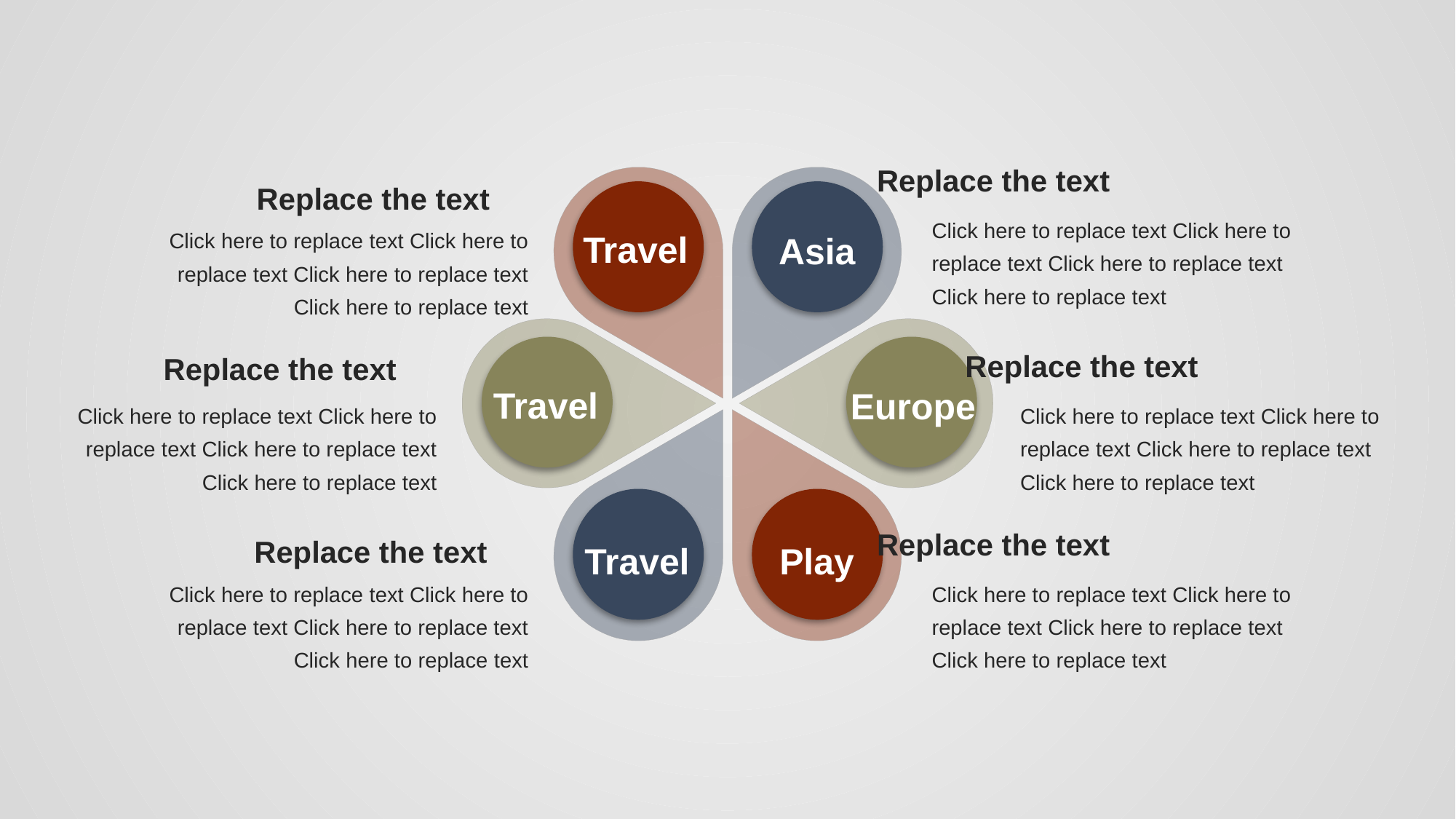

Replace the text
Click here to replace text Click here to replace text Click here to replace text Click here to replace text
Replace the text
Click here to replace text Click here to replace text Click here to replace text Click here to replace text
Replace the text
Click here to replace text Click here to replace text Click here to replace text Click here to replace text
Replace the text
Click here to replace text Click here to replace text Click here to replace text Click here to replace text
Replace the text
Click here to replace text Click here to replace text Click here to replace text Click here to replace text
Replace the text
Click here to replace text Click here to replace text Click here to replace text Click here to replace text

Travel
Asia

Travel
Europe

Travel
Play